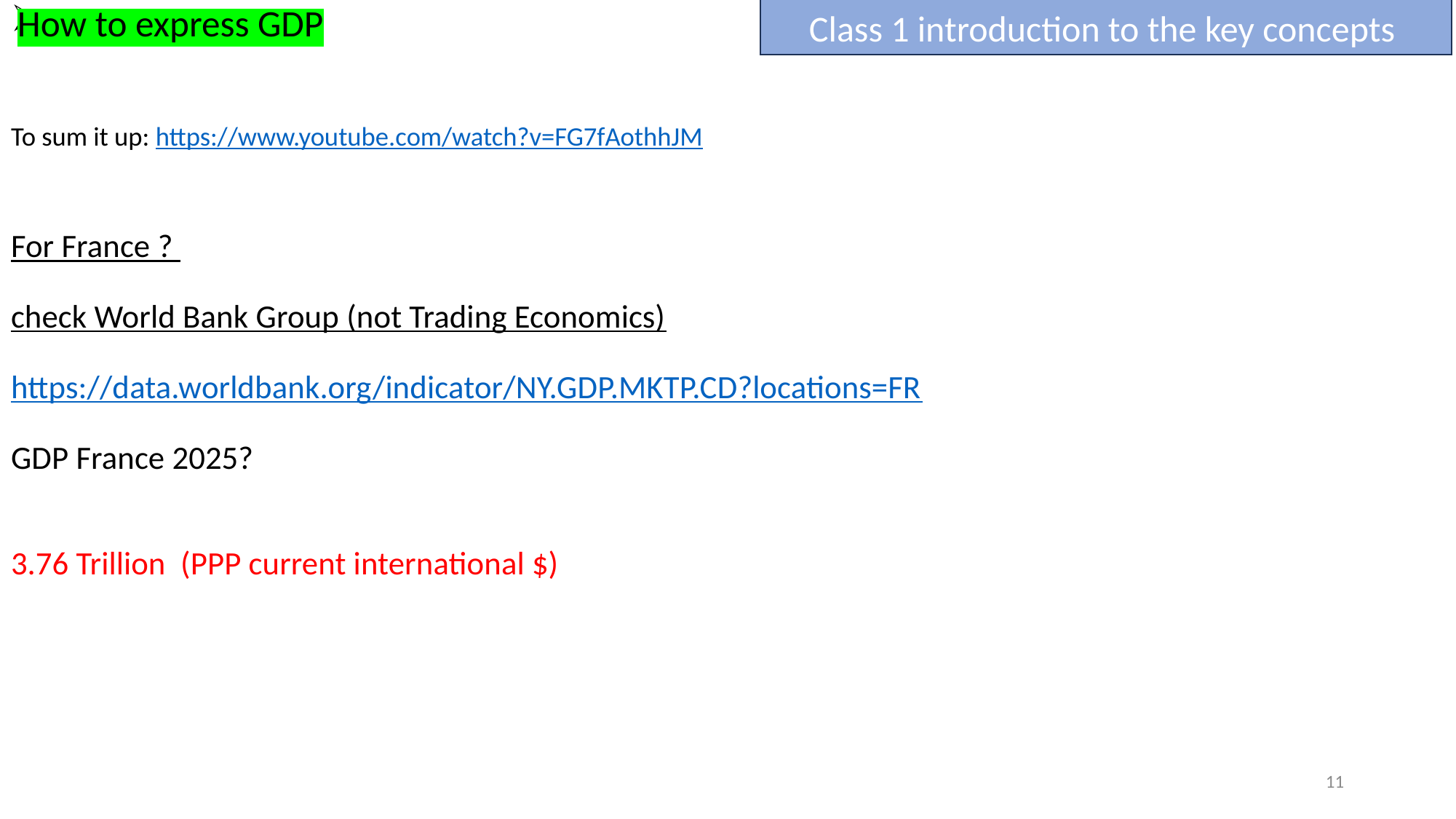

How to express GDP

To sum it up: https://www.youtube.com/watch?v=FG7fAothhJM

For France ?

check World Bank Group (not Trading Economics)

https://data.worldbank.org/indicator/NY.GDP.MKTP.CD?locations=FR

GDP France 2025?

3.76 Trillion  (PPP current international $)

Class 1 introduction to the key concepts
11